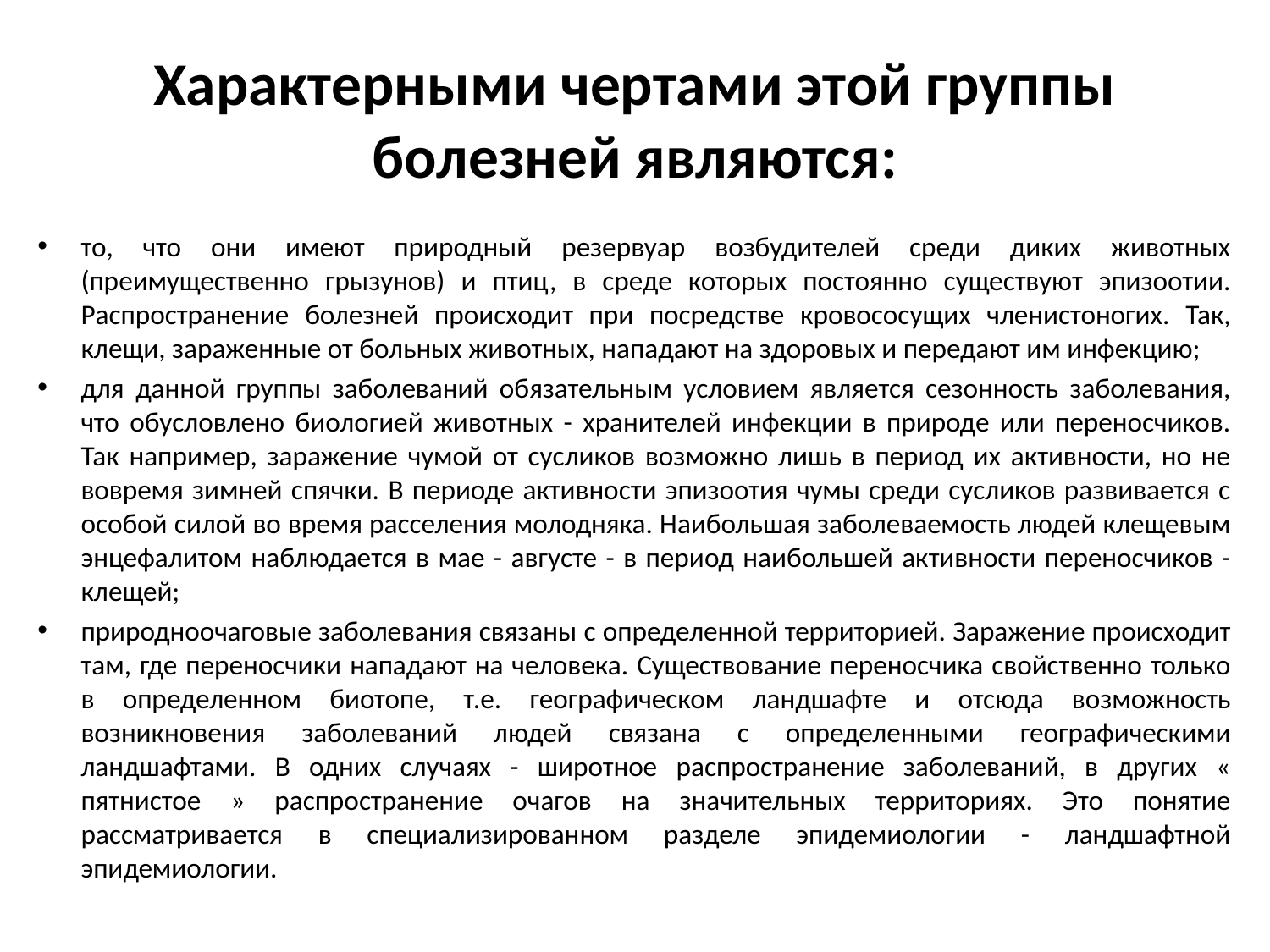

# Характерными чертами этой группы болезней являются:
то, что они имеют природный резервуар возбудителей среди диких животных (преимущественно грызунов) и птиц, в среде которых постоянно существуют эпизоотии. Распространение болезней происходит при посредстве кровососущих членистоногих. Так, клещи, зараженные от больных животных, нападают на здоровых и передают им инфекцию;
для данной группы заболеваний обязательным условием является сезонность заболевания, что обусловлено биологией животных - хранителей инфекции в природе или переносчиков. Так например, заражение чумой от сусликов возможно лишь в период их активности, но не вовремя зимней спячки. В периоде активности эпизоотия чумы среди сусликов развивается с особой силой во время расселения молодняка. Наибольшая заболеваемость людей клещевым энцефалитом наблюдается в мае - августе - в период наибольшей активности переносчиков - клещей;
природноочаговые заболевания связаны с определенной территорией. Заражение происходит там, где переносчики нападают на человека. Существование переносчика свойственно только в определенном биотопе, т.е. географическом ландшафте и отсюда возможность возникновения заболеваний людей связана с определенными географическими ландшафтами. В одних случаях - широтное распространение заболеваний, в других « пятнистое » распространение очагов на значительных территориях. Это понятие рассматривается в специализированном разделе эпидемиологии - ландшафтной эпидемиологии.